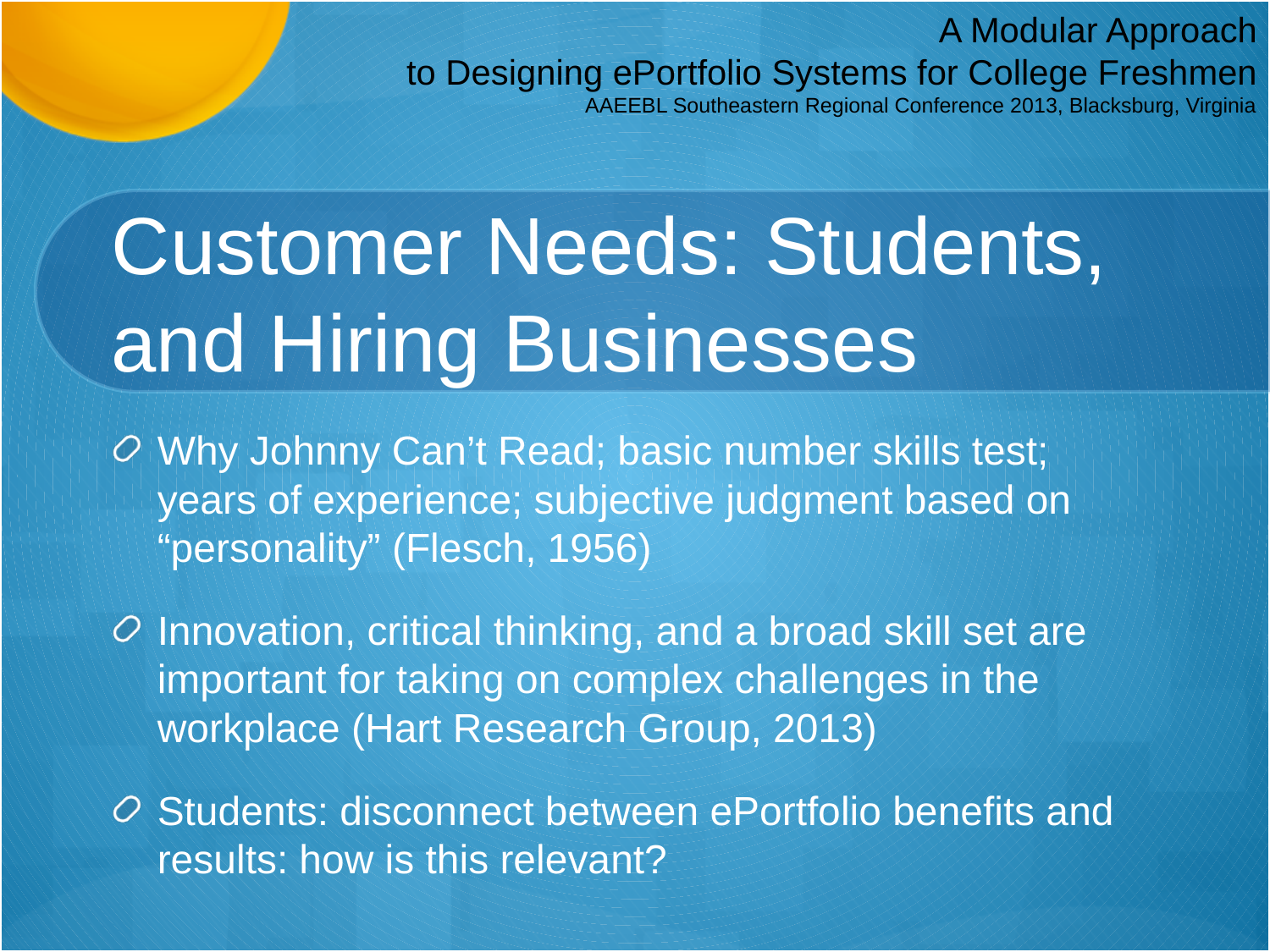

# Customer Needs: Students, and Hiring Businesses
Why Johnny Can’t Read; basic number skills test; years of experience; subjective judgment based on “personality” (Flesch, 1956)
Innovation, critical thinking, and a broad skill set are important for taking on complex challenges in the workplace (Hart Research Group, 2013)
Students: disconnect between ePortfolio benefits and results: how is this relevant?